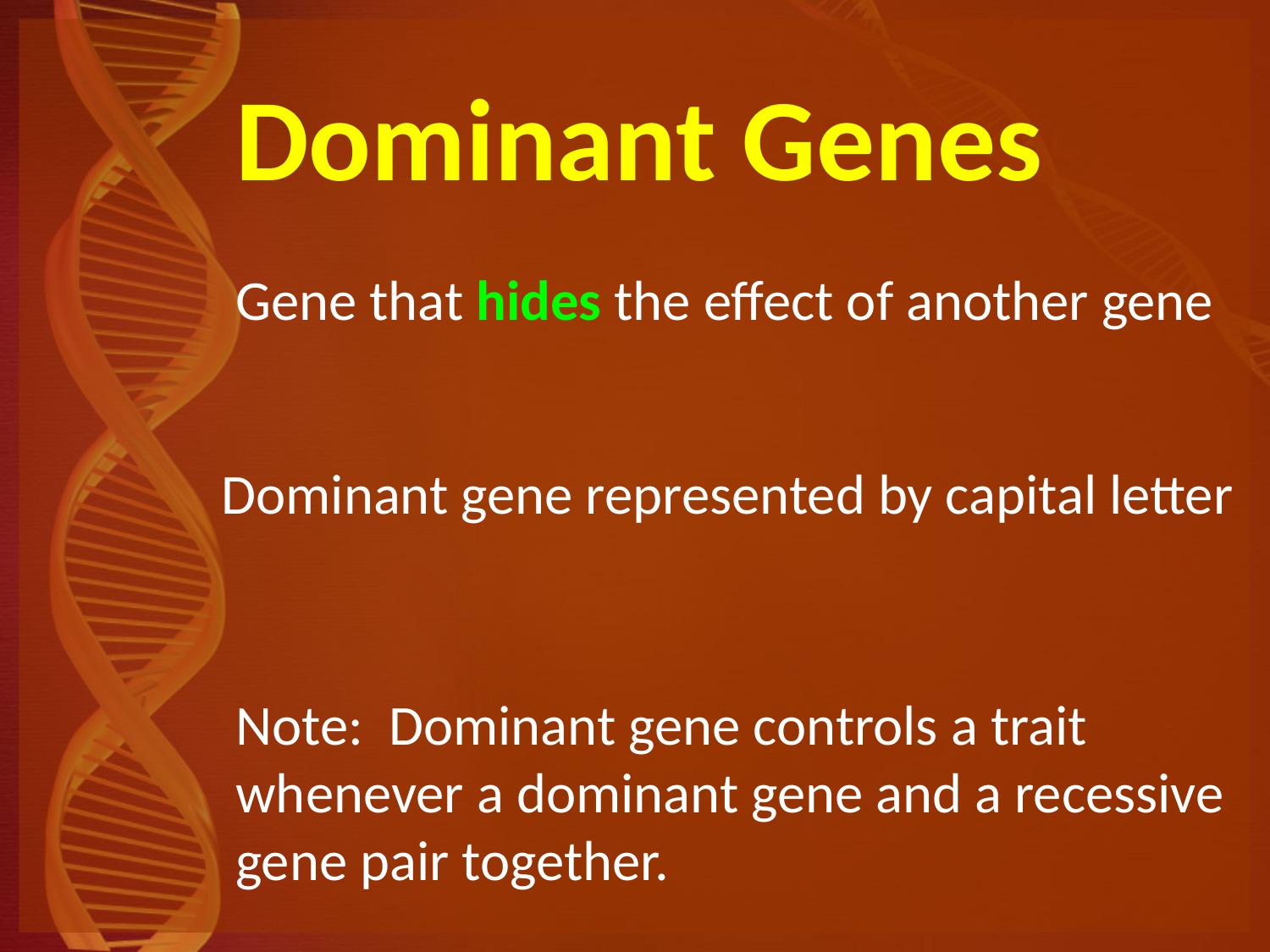

Dominant Genes
Gene that hides the effect of another gene
Dominant gene represented by capital letter
Note:  Dominant gene controls a trait whenever a dominant gene and a recessive gene pair together.